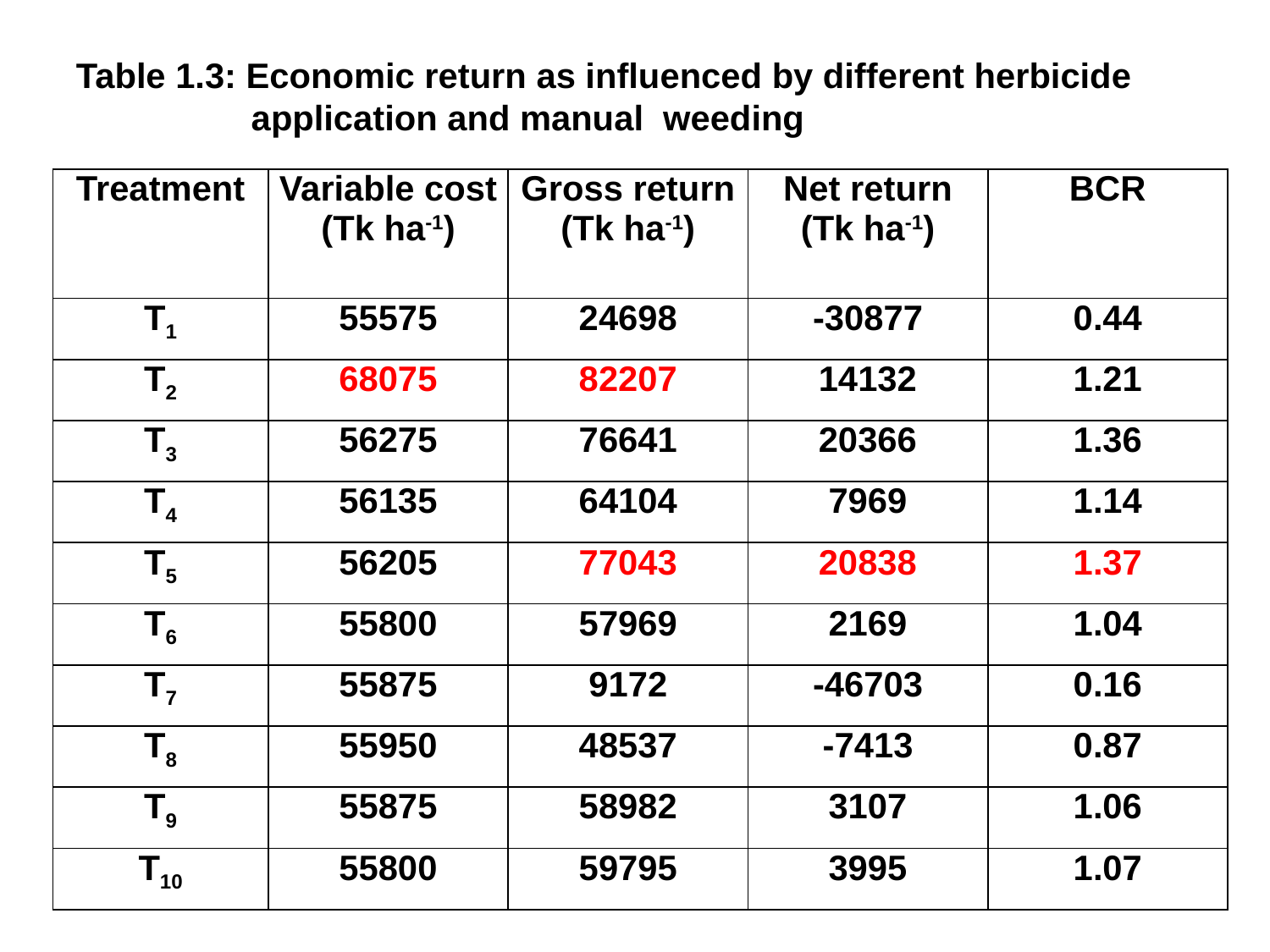

Table 1.3: Economic return as influenced by different herbicide
                  application and manual  weeding
| Treatment | Variable cost (Tk ha-1) | Gross return (Tk ha-1) | Net return (Tk ha-1) | BCR |
| --- | --- | --- | --- | --- |
| T1 | 55575 | 24698 | -30877 | 0.44 |
| T2 | 68075 | 82207 | 14132 | 1.21 |
| T3 | 56275 | 76641 | 20366 | 1.36 |
| T4 | 56135 | 64104 | 7969 | 1.14 |
| T5 | 56205 | 77043 | 20838 | 1.37 |
| T6 | 55800 | 57969 | 2169 | 1.04 |
| T7 | 55875 | 9172 | -46703 | 0.16 |
| T8 | 55950 | 48537 | -7413 | 0.87 |
| T9 | 55875 | 58982 | 3107 | 1.06 |
| T10 | 55800 | 59795 | 3995 | 1.07 |